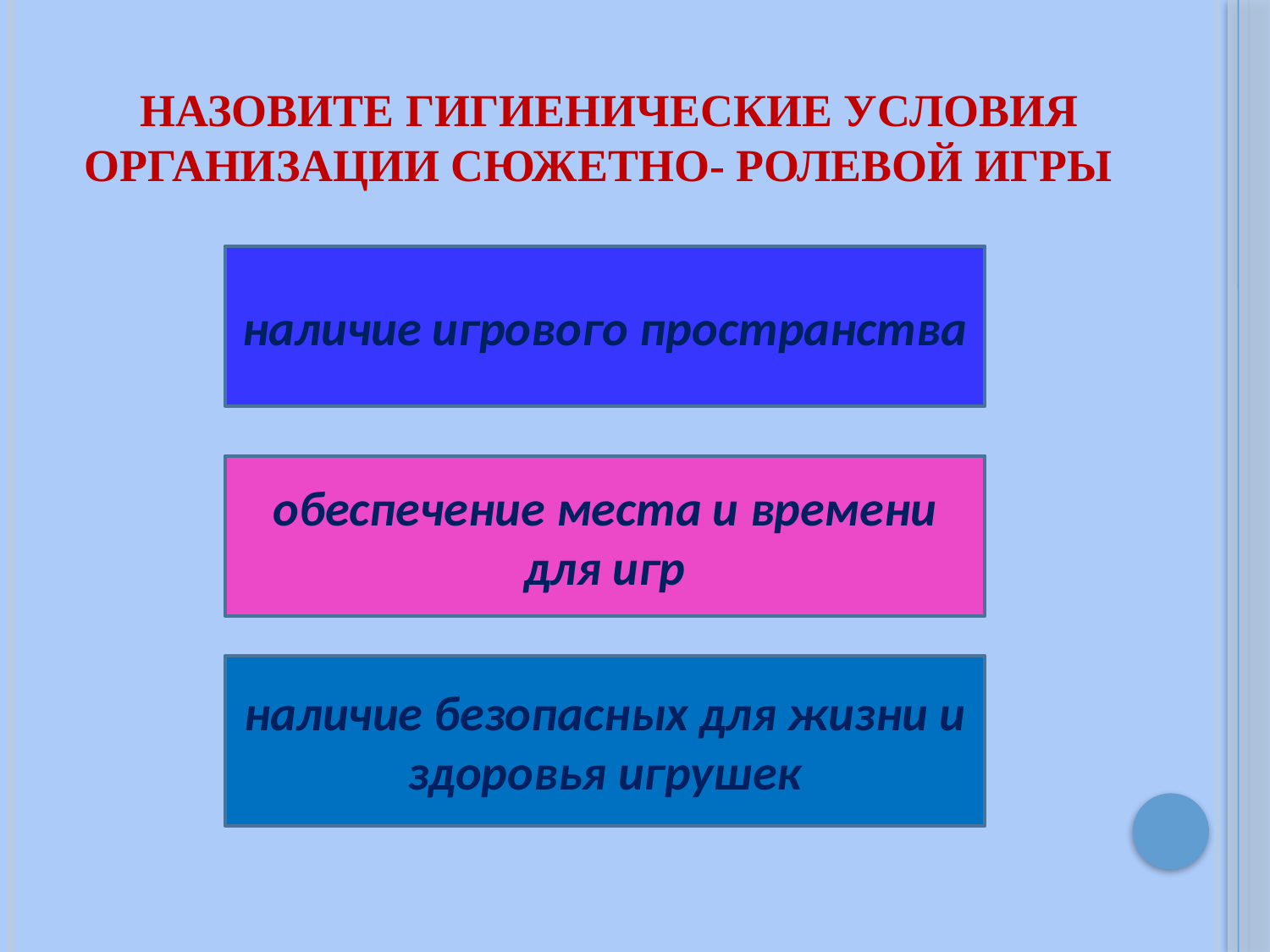

# Назовите гигиенические условия организации сюжетно- ролевой игры
наличие игрового пространства
обеспечение места и времени для игр
наличие безопасных для жизни и здоровья игрушек